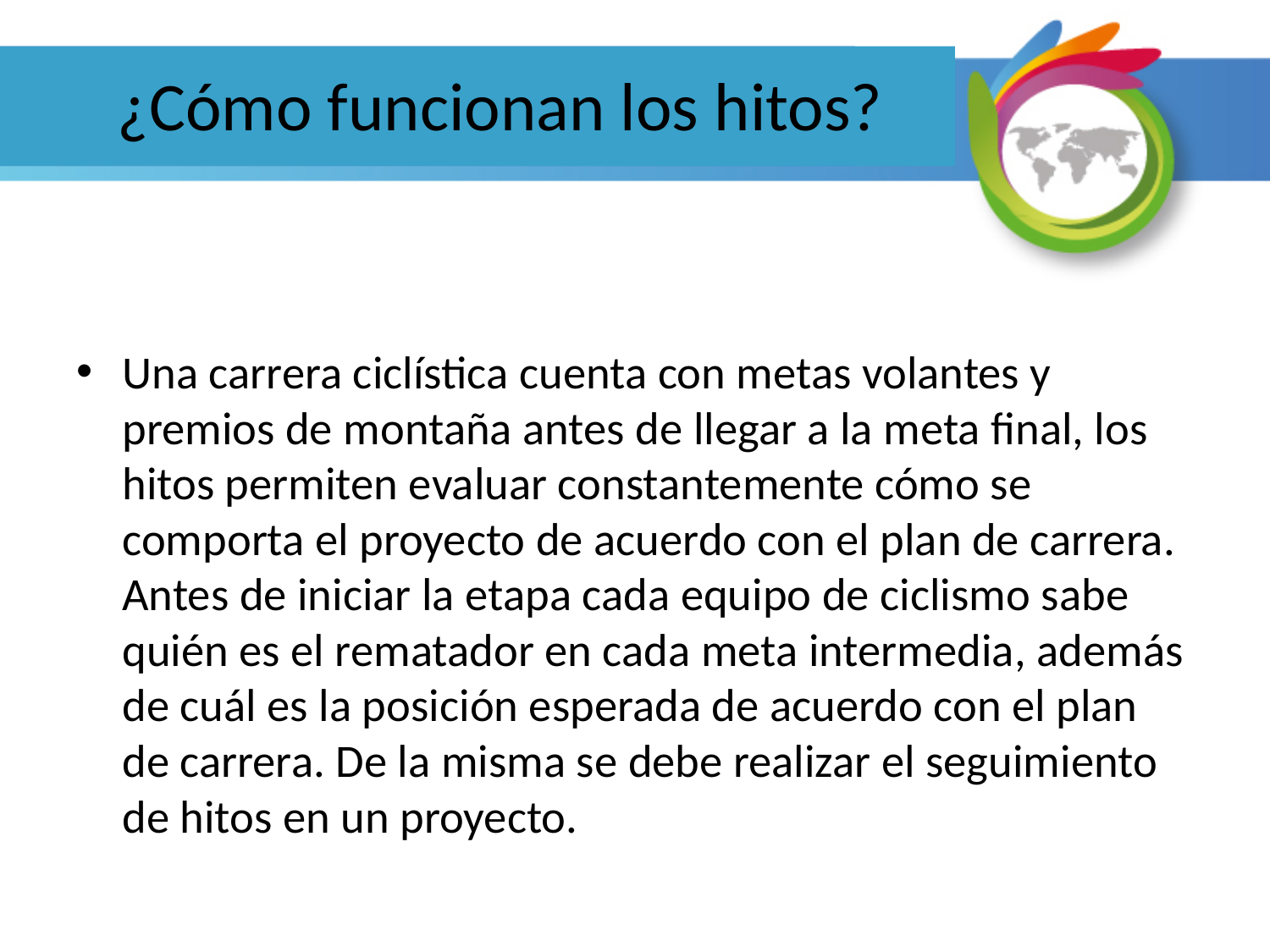

# ¿Cómo funcionan los hitos?
Una carrera ciclística cuenta con metas volantes y premios de montaña antes de llegar a la meta final, los hitos permiten evaluar constantemente cómo se comporta el proyecto de acuerdo con el plan de carrera. Antes de iniciar la etapa cada equipo de ciclismo sabe quién es el rematador en cada meta intermedia, además de cuál es la posición esperada de acuerdo con el plan de carrera. De la misma se debe realizar el seguimiento de hitos en un proyecto.